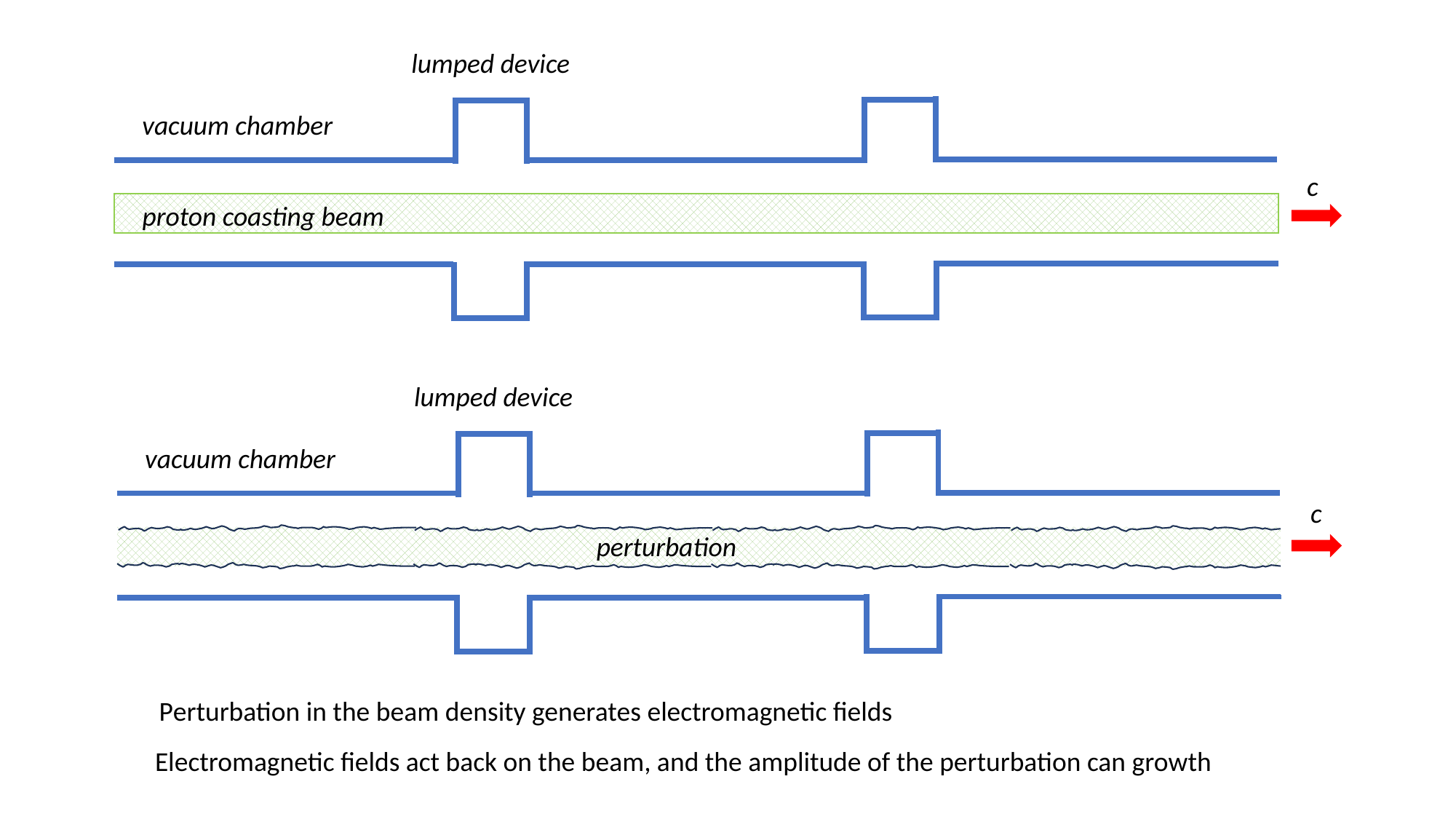

lumped device
vacuum chamber

proton coasting beam

c
lumped device
vacuum chamber
c

perturbation

Perturbation in the beam density generates electromagnetic fields
Electromagnetic fields act back on the beam, and the amplitude of the perturbation can growth